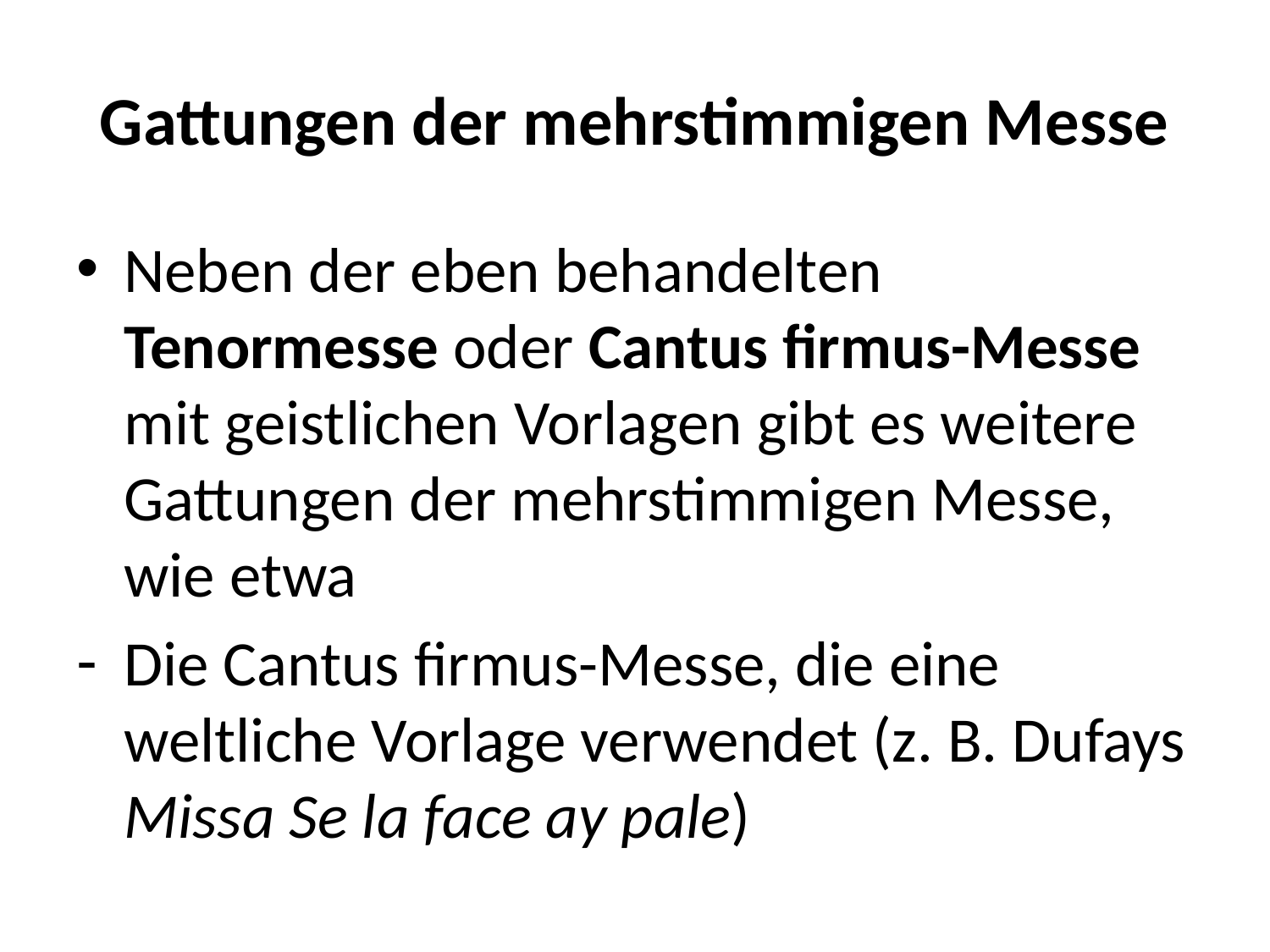

# Gattungen der mehrstimmigen Messe
Neben der eben behandelten Tenormesse oder Cantus firmus-Messe mit geistlichen Vorlagen gibt es weitere Gattungen der mehrstimmigen Messe, wie etwa
Die Cantus firmus-Messe, die eine weltliche Vorlage verwendet (z. B. Dufays Missa Se la face ay pale)